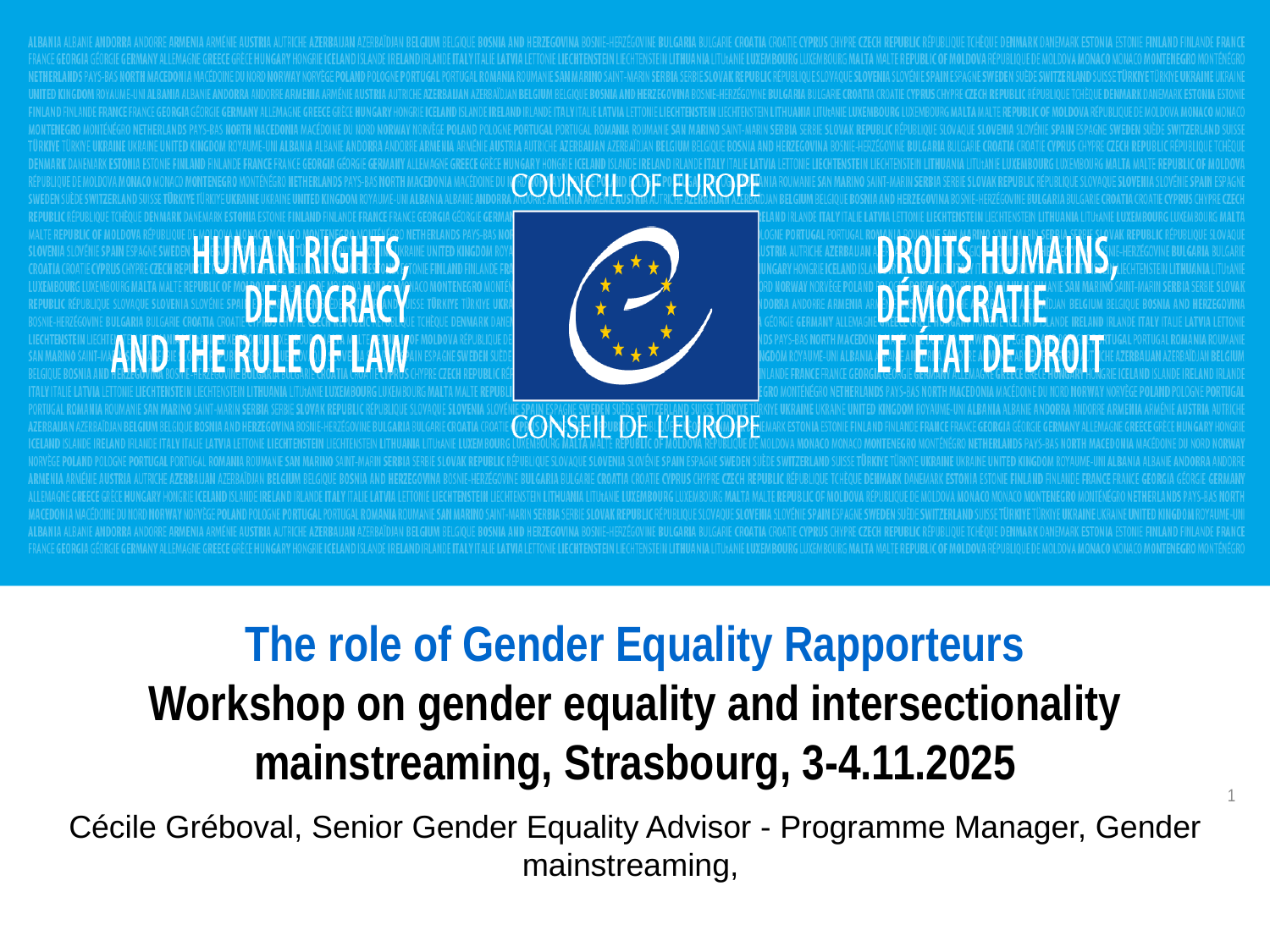

The role of Gender Equality Rapporteurs
Workshop on gender equality and intersectionality mainstreaming, Strasbourg, 3-4.11.2025
Cécile Gréboval, Senior Gender Equality Advisor - Programme Manager, Gender mainstreaming,
1